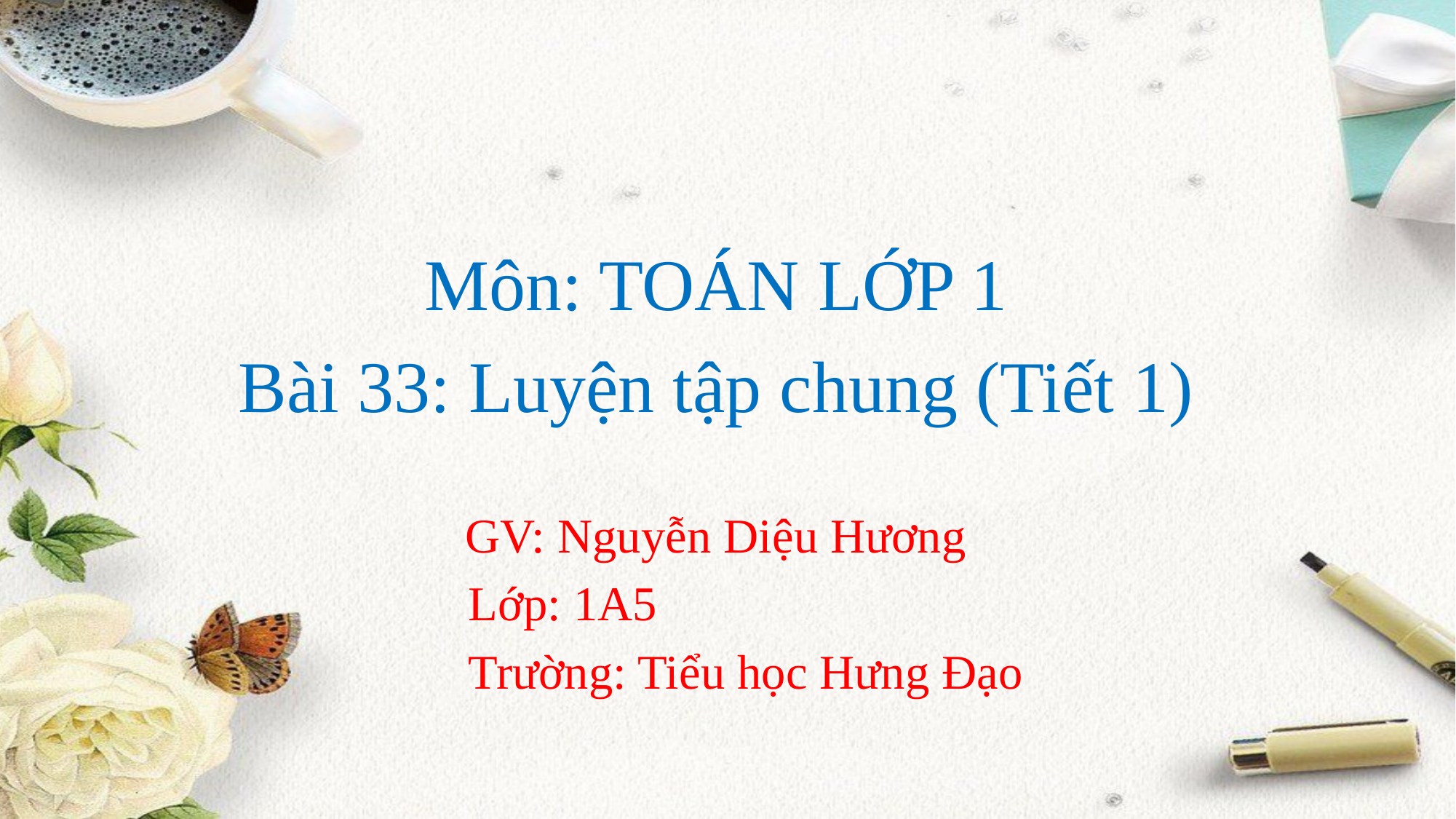

Môn: TOÁN LỚP 1
Bài 33: Luyện tập chung (Tiết 1)

GV: Nguyễn Diệu Hương
                           Lớp: 1A5
                           Trường: Tiểu học Hưng Đạo